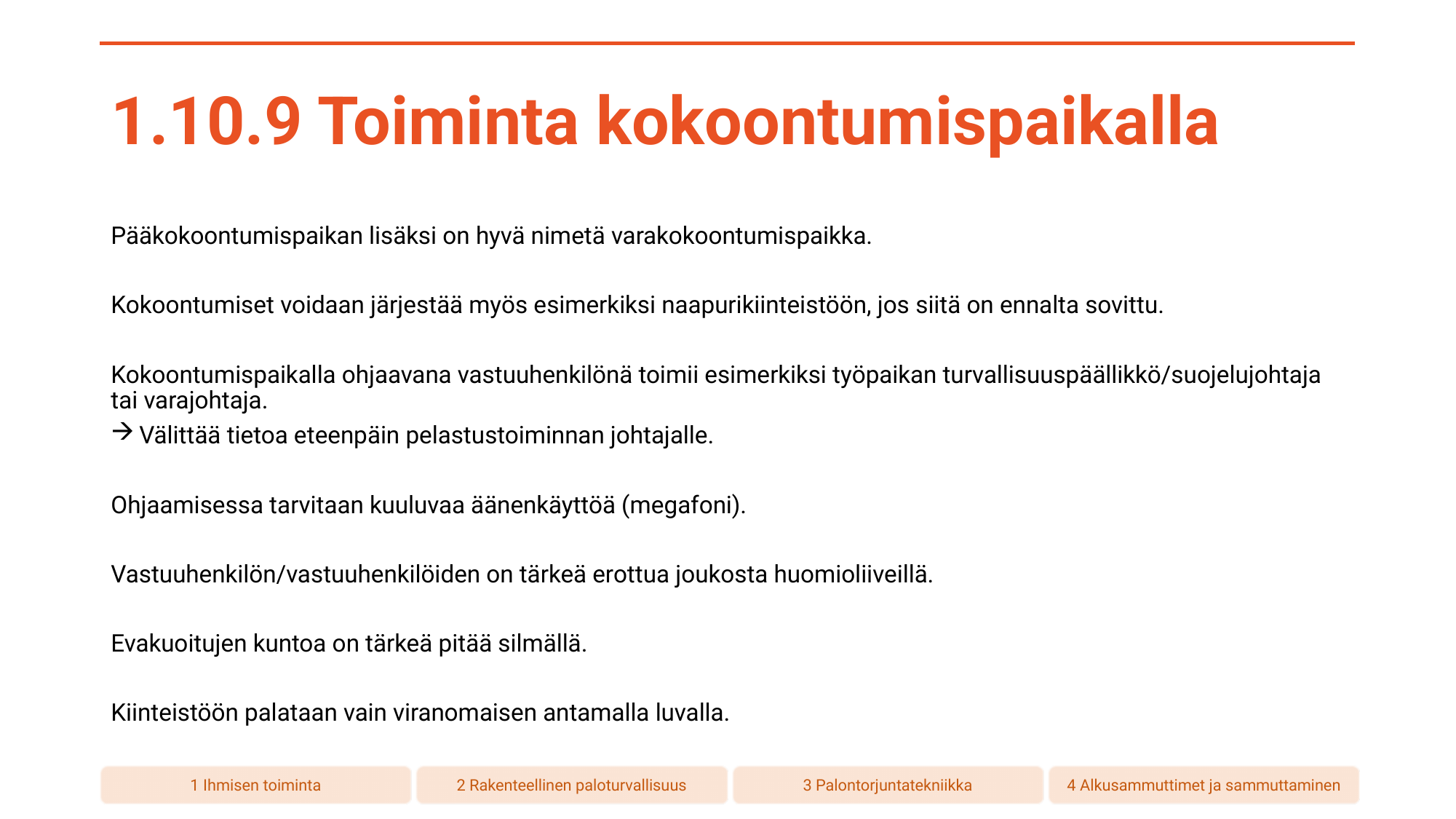

# 1.10.9 Toiminta kokoontumispaikalla
Pääkokoontumispaikan lisäksi on hyvä nimetä varakokoontumispaikka.

Kokoontumiset voidaan järjestää myös esimerkiksi naapurikiinteistöön, jos siitä on ennalta sovittu.

Kokoontumispaikalla ohjaavana vastuuhenkilönä toimii esimerkiksi työpaikan turvallisuuspäällikkö/suojelujohtaja tai varajohtaja.
Välittää tietoa eteenpäin pelastustoiminnan johtajalle.

Ohjaamisessa tarvitaan kuuluvaa äänenkäyttöä (megafoni).

Vastuuhenkilön/vastuuhenkilöiden on tärkeä erottua joukosta huomioliiveillä.

Evakuoitujen kuntoa on tärkeä pitää silmällä.

Kiinteistöön palataan vain viranomaisen antamalla luvalla.